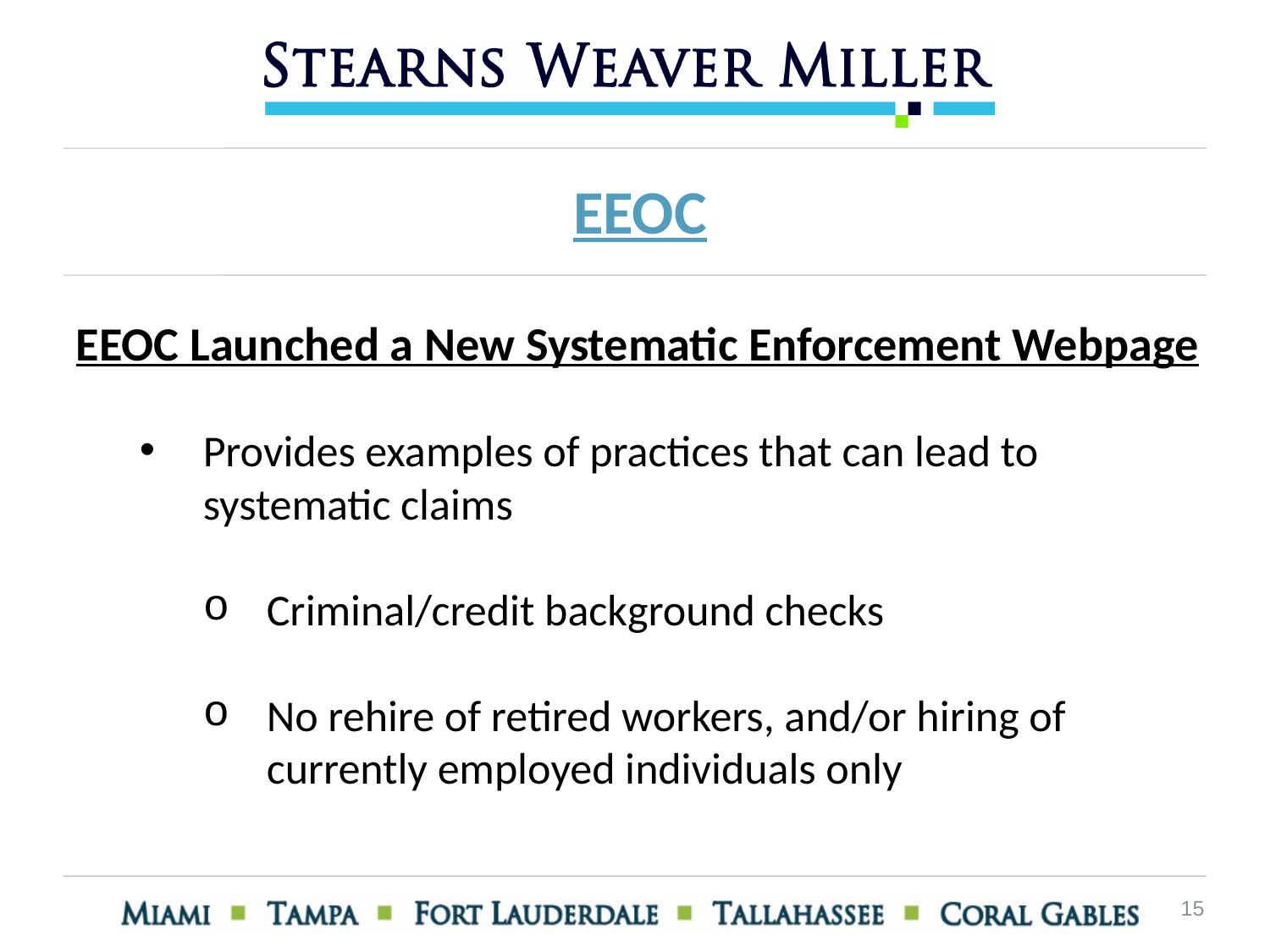

EEOC
EEOC Launched a New Systematic Enforcement Webpage

Provides examples of practices that can lead to systematic claims

Criminal/credit background checks

No rehire of retired workers, and/or hiring of currently employed individuals only
15